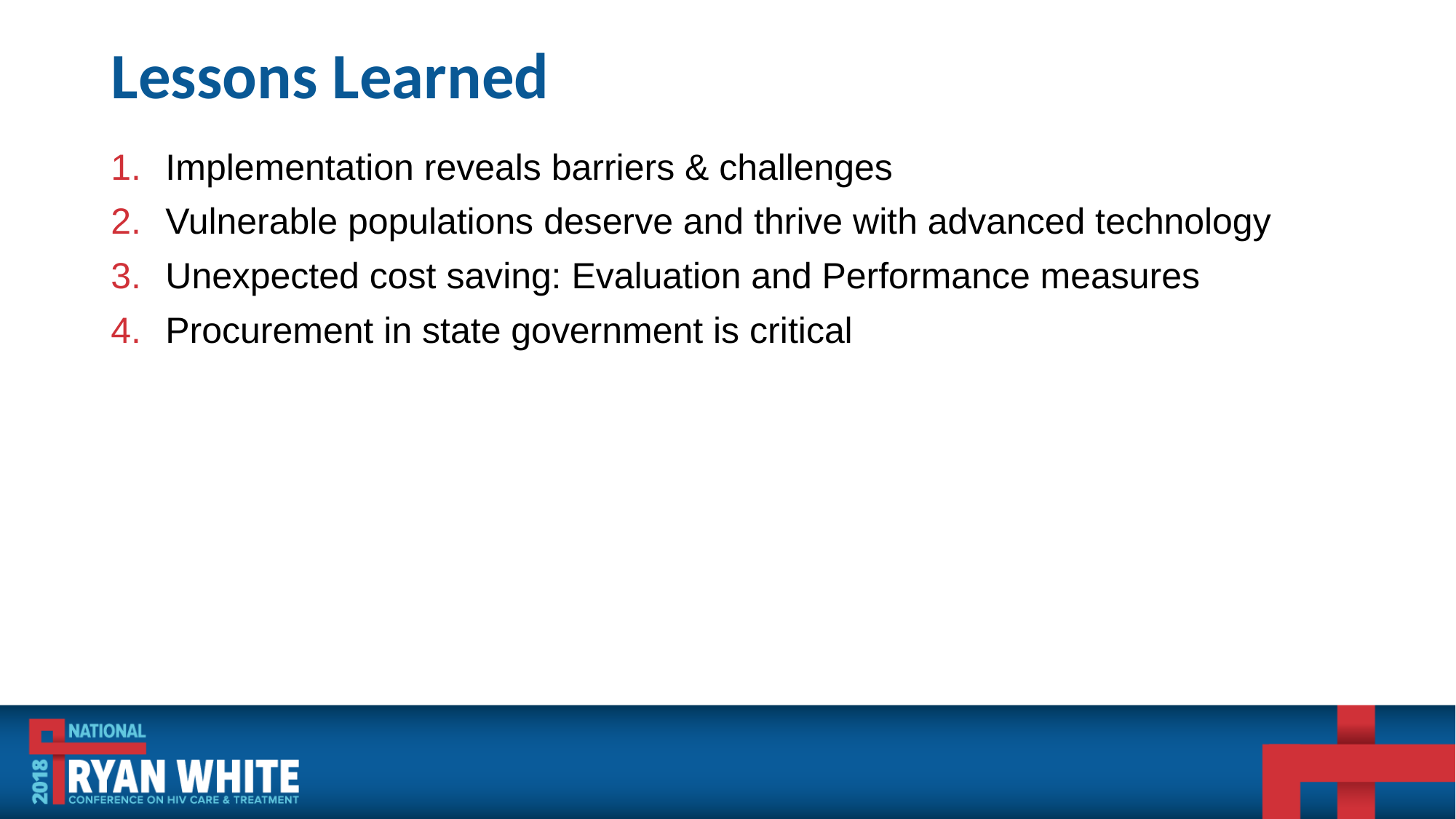

# Lessons Learned
Implementation reveals barriers & challenges
Vulnerable populations deserve and thrive with advanced technology
Unexpected cost saving: Evaluation and Performance measures
Procurement in state government is critical